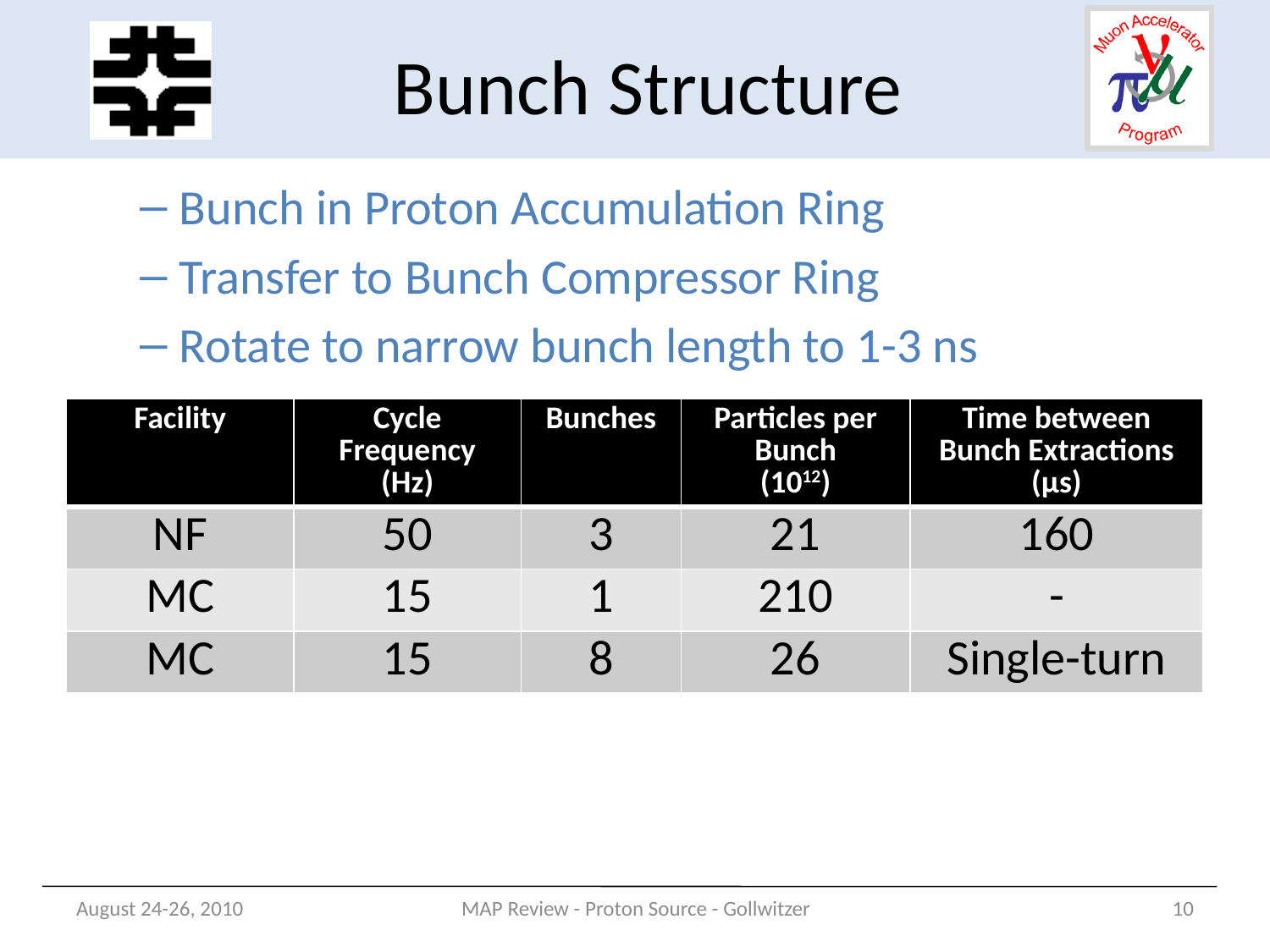

Bunch Structure
Bunch in Proton Accumulation Ring
Transfer to Bunch Compressor Ring
Rotate to narrow bunch length to 1-3 ns
| Facility | Cycle Frequency (Hz) | Bunches | Particles per Bunch (1012) | Time between Bunch Extractions (µs) |
| --- | --- | --- | --- | --- |
| NF | 50 | 3 | 21 | 160 |
| MC | 15 | 1 | 210 | - |
| MC | 15 | 8 | 26 | Single-turn |
August 24-26, 2010
MAP Review - Proton Source - Gollwitzer
10